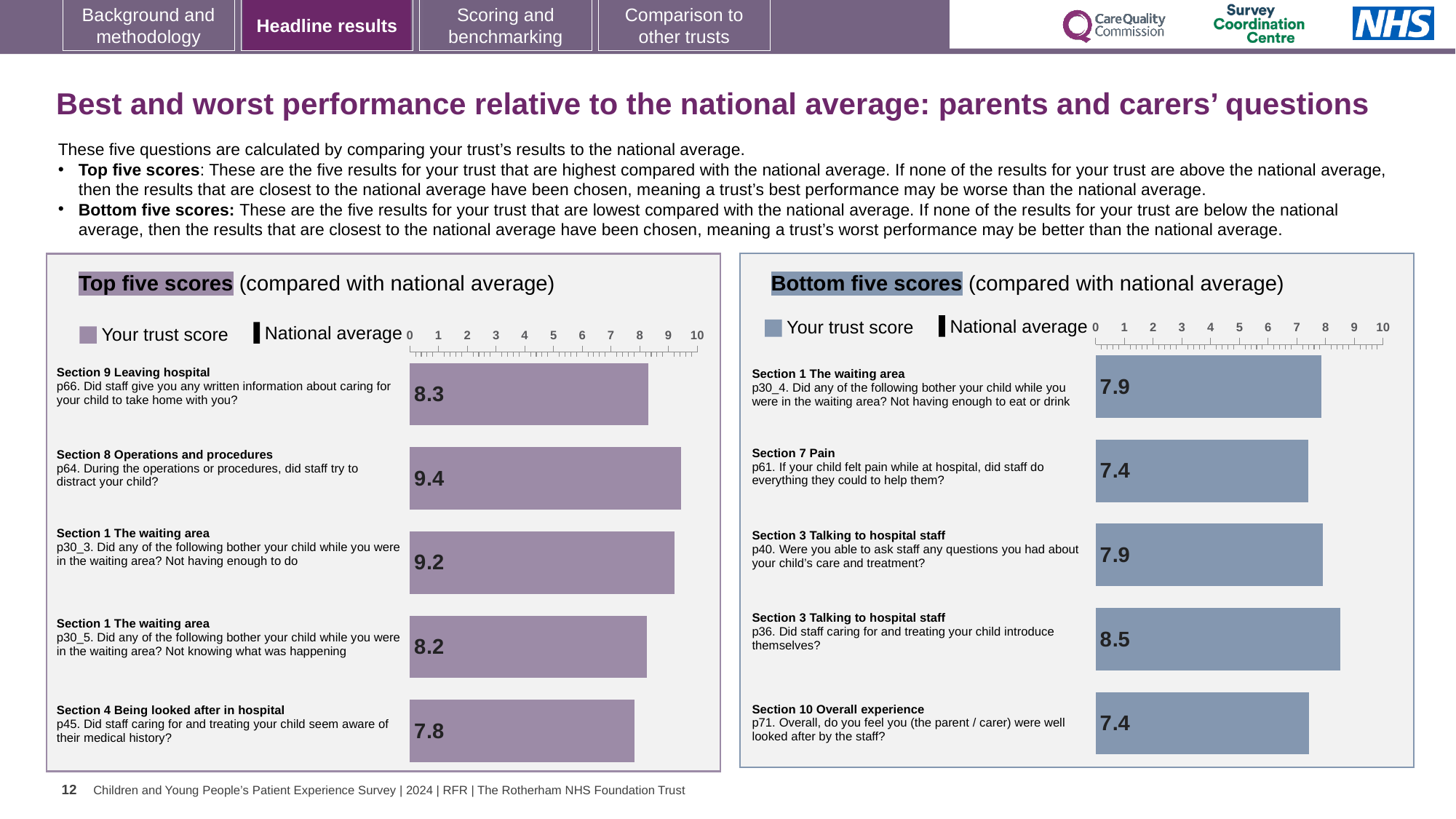

# Best and worst performance relative to the national average: parents and carers’ questions
These five questions are calculated by comparing your trust’s results to the national average.
Top five scores: These are the five results for your trust that are highest compared with the national average. If none of the results for your trust are above the national average, then the results that are closest to the national average have been chosen, meaning a trust’s best performance may be worse than the national average.
Bottom five scores: These are the five results for your trust that are lowest compared with the national average. If none of the results for your trust are below the national average, then the results that are closest to the national average have been chosen, meaning a trust’s worst performance may be better than the national average.

### Chart

| Category | Trust score | National average |
|---|---|---|
|  | 7.852092912163373 | 8.738953191145312 |
|  | 7.397233183620386 | 8.141972027982083 |
|  | 7.914732728881683 | 8.614705168873604 |
|  | 8.501312833283707 | 9.028396333276552 |
|  | 7.42466337898657 | 7.91582318556699 |
Bottom five scores (compared with national average)
Top five scores (compared with national average)

### Chart

| Category | Trust score | National average |
|---|---|---|
|  | 8.295499384913866 | 7.47839580797147 |
|  | 9.434955507209722 | 9.029855407630187 |
|  | 9.211828984295694 | 8.808271341725455 |
|  | 8.246999462590315 | 7.892506656607504 |
|  | 7.817442477587368 | 7.499702847362608 |
National average
Your trust score

National average
Your trust score

| Section 9 Leaving hospital p66. Did staff give you any written information about caring for your child to take home with you? |
| --- |
| Section 8 Operations and procedures p64. During the operations or procedures, did staff try to distract your child? |
| Section 1 The waiting area p30\_3. Did any of the following bother your child while you were in the waiting area? Not having enough to do |
| Section 1 The waiting area p30\_5. Did any of the following bother your child while you were in the waiting area? Not knowing what was happening |
| Section 4 Being looked after in hospital p45. Did staff caring for and treating your child seem aware of their medical history? |
| Section 1 The waiting area p30\_4. Did any of the following bother your child while you were in the waiting area? Not having enough to eat or drink |
| --- |
| Section 7 Pain p61. If your child felt pain while at hospital, did staff do everything they could to help them? |
| Section 3 Talking to hospital staff p40. Were you able to ask staff any questions you had about your child’s care and treatment? |
| Section 3 Talking to hospital staff p36. Did staff caring for and treating your child introduce themselves? |
| Section 10 Overall experience p71. Overall, do you feel you (the parent / carer) were well looked after by the staff? |
12